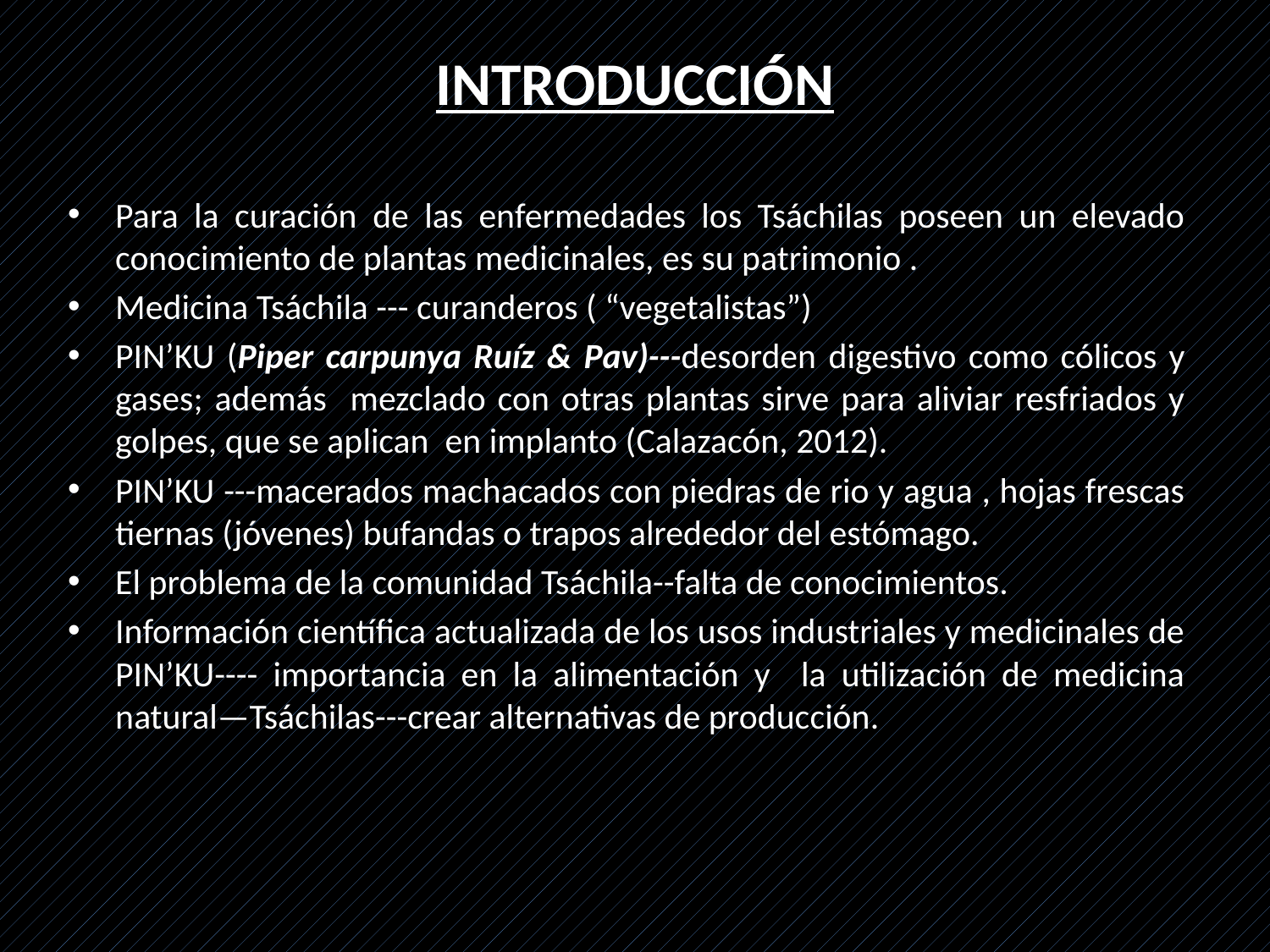

# INTRODUCCIÓN
Para la curación de las enfermedades los Tsáchilas poseen un elevado conocimiento de plantas medicinales, es su patrimonio .
Medicina Tsáchila --- curanderos ( “vegetalistas”)
PIN’KU (Piper carpunya Ruíz & Pav)---desorden digestivo como cólicos y gases; además  mezclado con otras plantas sirve para aliviar resfriados y golpes, que se aplican  en implanto (Calazacón, 2012).
PIN’KU ---macerados machacados con piedras de rio y agua , hojas frescas tiernas (jóvenes) bufandas o trapos alrededor del estómago.
El problema de la comunidad Tsáchila--falta de conocimientos.
Información científica actualizada de los usos industriales y medicinales de PIN’KU---- importancia en la alimentación y  la utilización de medicina natural—Tsáchilas---crear alternativas de producción.